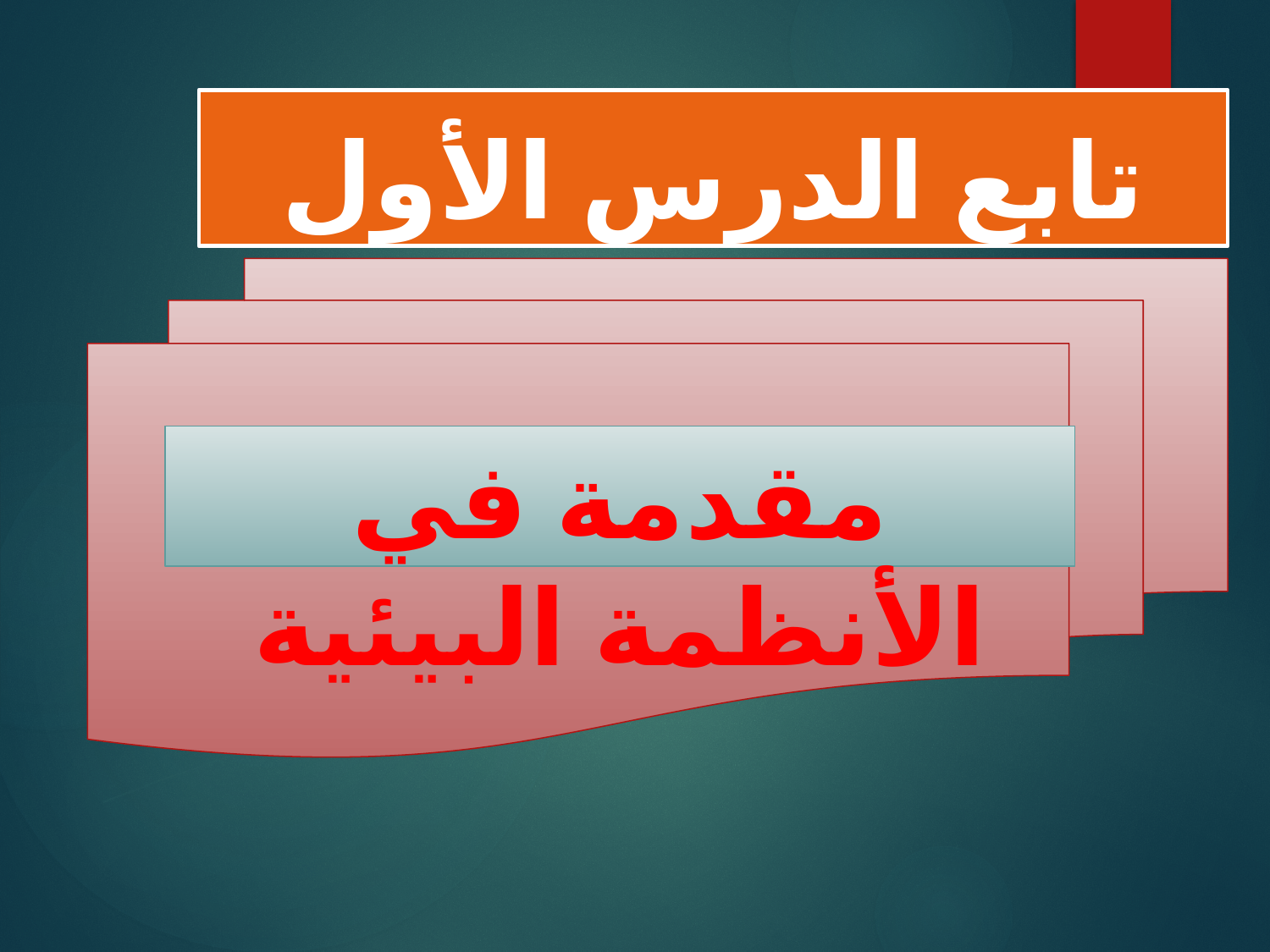

# تابع الدرس الأول

مقدمة في الأنظمة البيئية